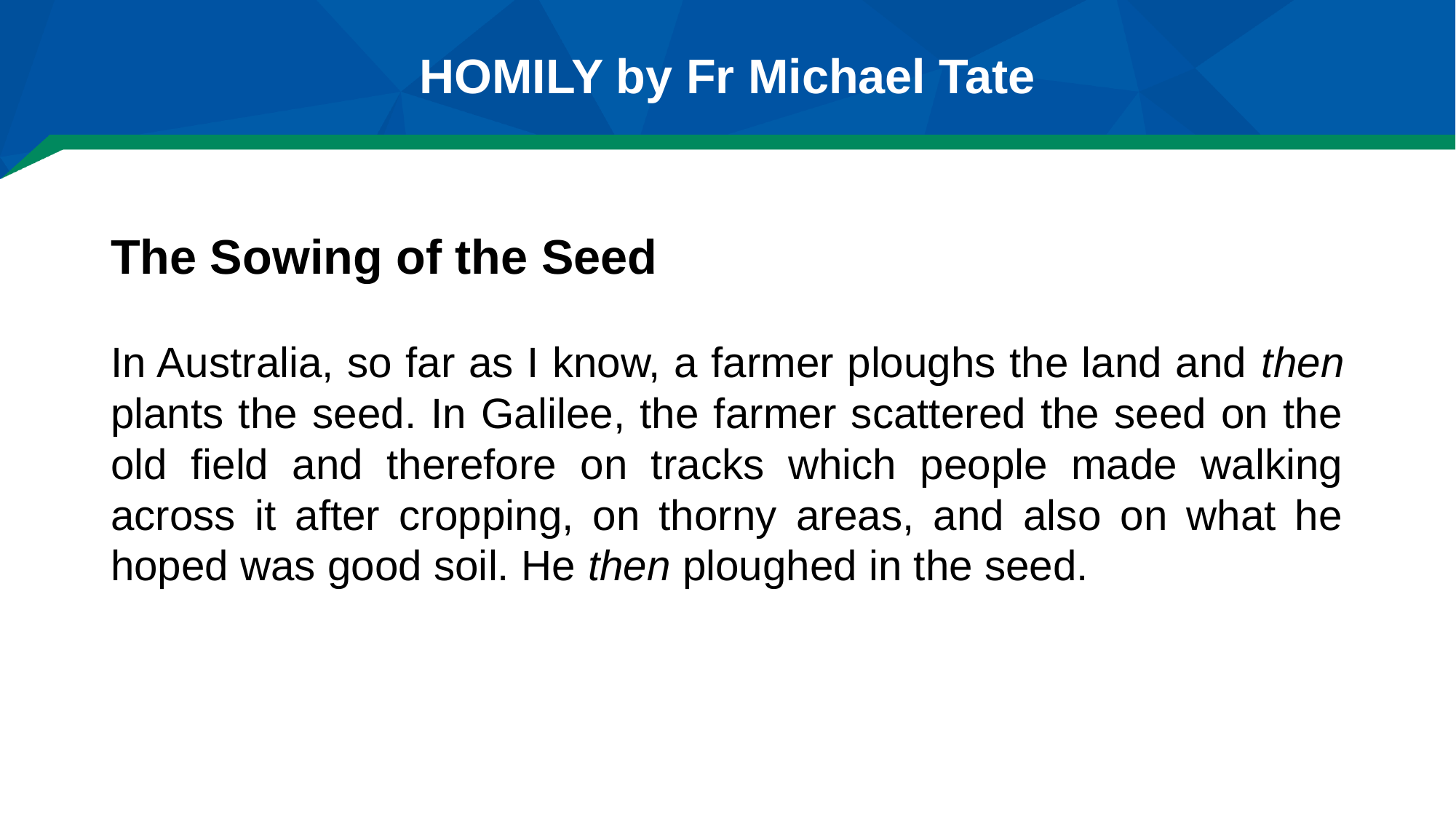

# HOMILY by Fr Michael Tate
The Sowing of the Seed

In Australia, so far as I know, a farmer ploughs the land and then plants the seed. In Galilee, the farmer scattered the seed on the old field and therefore on tracks which people made walking across it after cropping, on thorny areas, and also on what he hoped was good soil. He then ploughed in the seed.